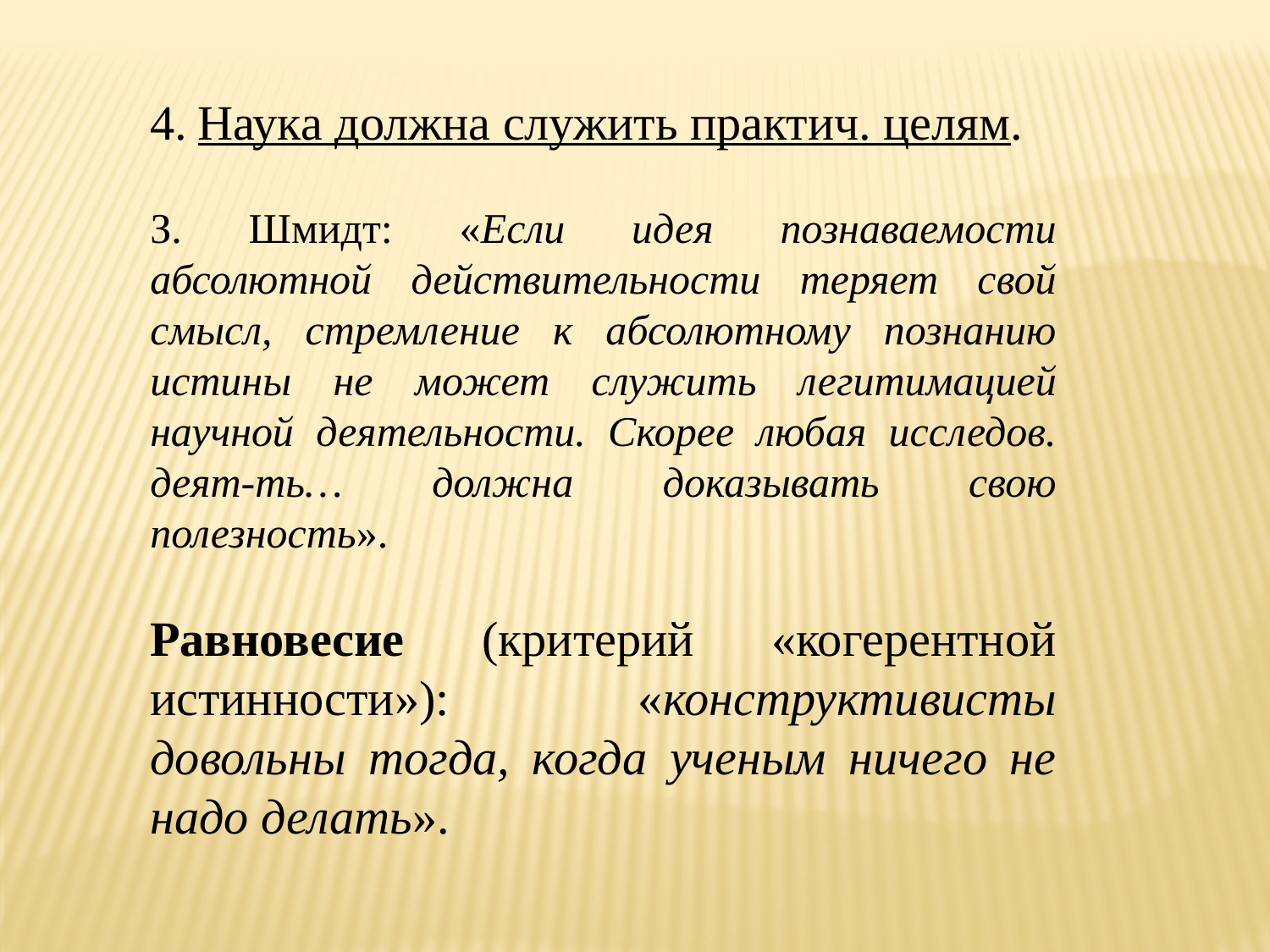

Наука должна служить практич. целям.

З. Шмидт: «Если идея познаваемости абсолютной действительности теряет свой смысл, стремление к абсолютному познанию истины не может служить легитимацией научной деятельности. Скорее любая исследов. деят-ть… должна доказывать свою полезность».

Равновесие (критерий «когерентной истинности»): «конструктивисты довольны тогда, когда ученым ничего не надо делать».